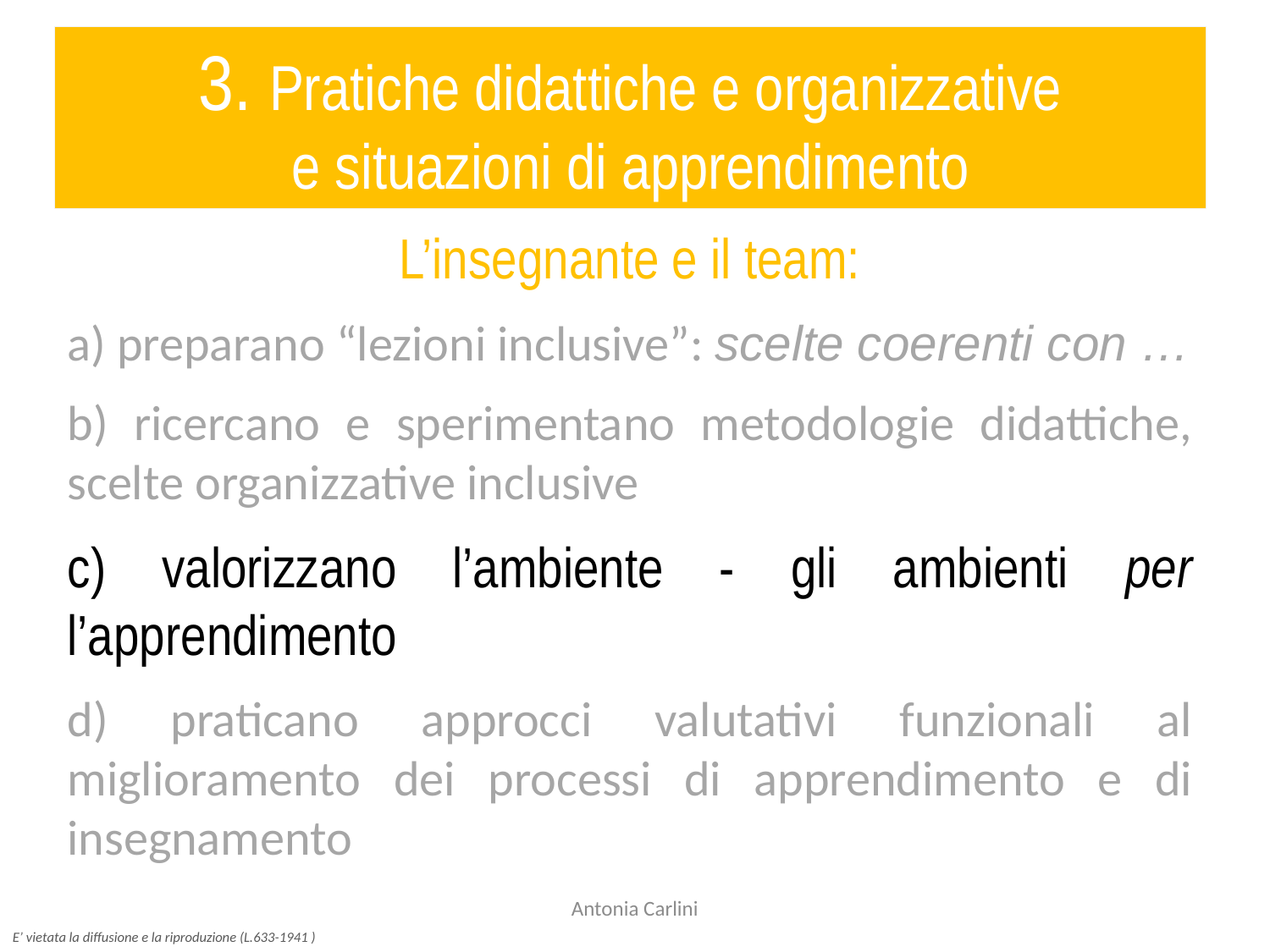

# 3. Pratiche didattiche e organizzative
e situazioni di apprendimento
L’insegnante e il team:
a) preparano “lezioni inclusive”: scelte coerenti con …
b) ricercano e sperimentano metodologie didattiche, scelte organizzative inclusive
c) valorizzano l’ambiente - gli ambienti per l’apprendimento
d) praticano approcci valutativi funzionali al miglioramento dei processi di apprendimento e di insegnamento
Antonia Carlini
E’ vietata la diffusione e la riproduzione (L.633-1941 )